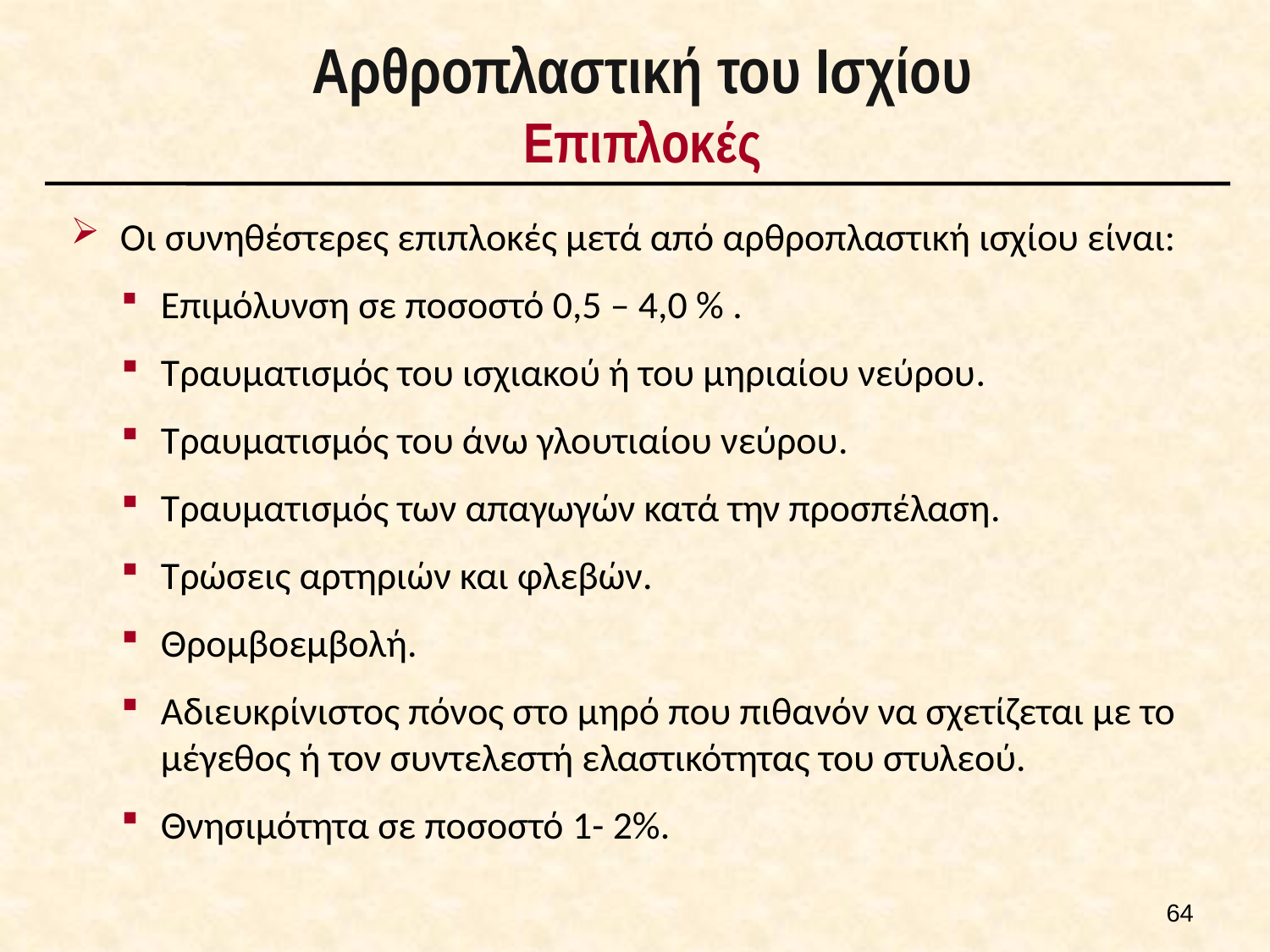

# Αρθροπλαστική του Ισχίου Επιπλοκές
Οι συνηθέστερες επιπλοκές μετά από αρθροπλαστική ισχίου είναι:
Επιμόλυνση σε ποσοστό 0,5 – 4,0 % .
Τραυματισμός του ισχιακού ή του μηριαίου νεύρου.
Τραυματισμός του άνω γλουτιαίου νεύρου.
Τραυματισμός των απαγωγών κατά την προσπέλαση.
Τρώσεις αρτηριών και φλεβών.
Θρομβοεμβολή.
Αδιευκρίνιστος πόνος στο μηρό που πιθανόν να σχετίζεται με το μέγεθος ή τον συντελεστή ελαστικότητας του στυλεού.
Θνησιμότητα σε ποσοστό 1- 2%.
64